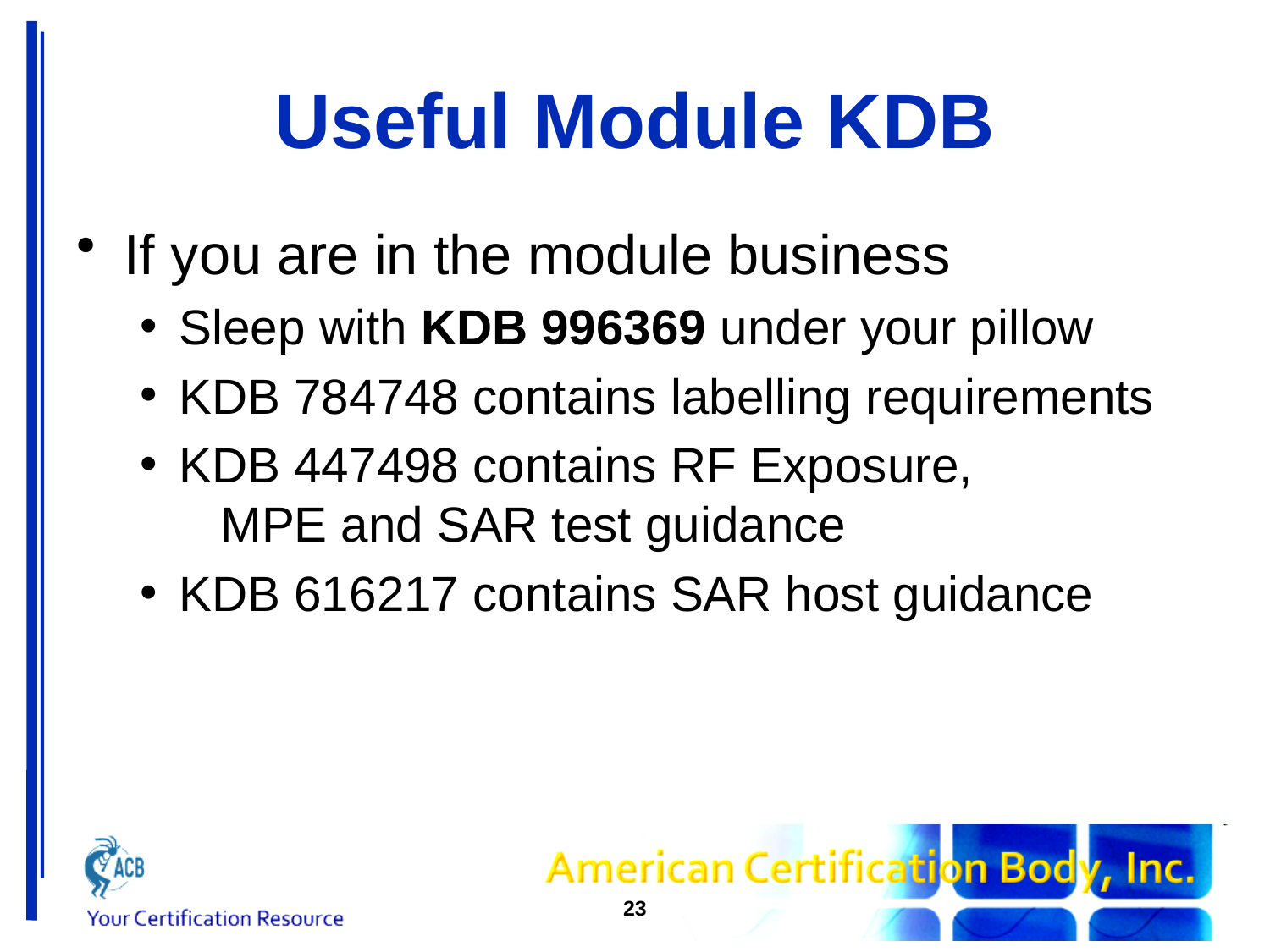

# Useful Module KDB
If you are in the module business
Sleep with KDB 996369 under your pillow
KDB 784748 contains labelling requirements
KDB 447498 contains RF Exposure,
   MPE and SAR test guidance
KDB 616217 contains SAR host guidance
23